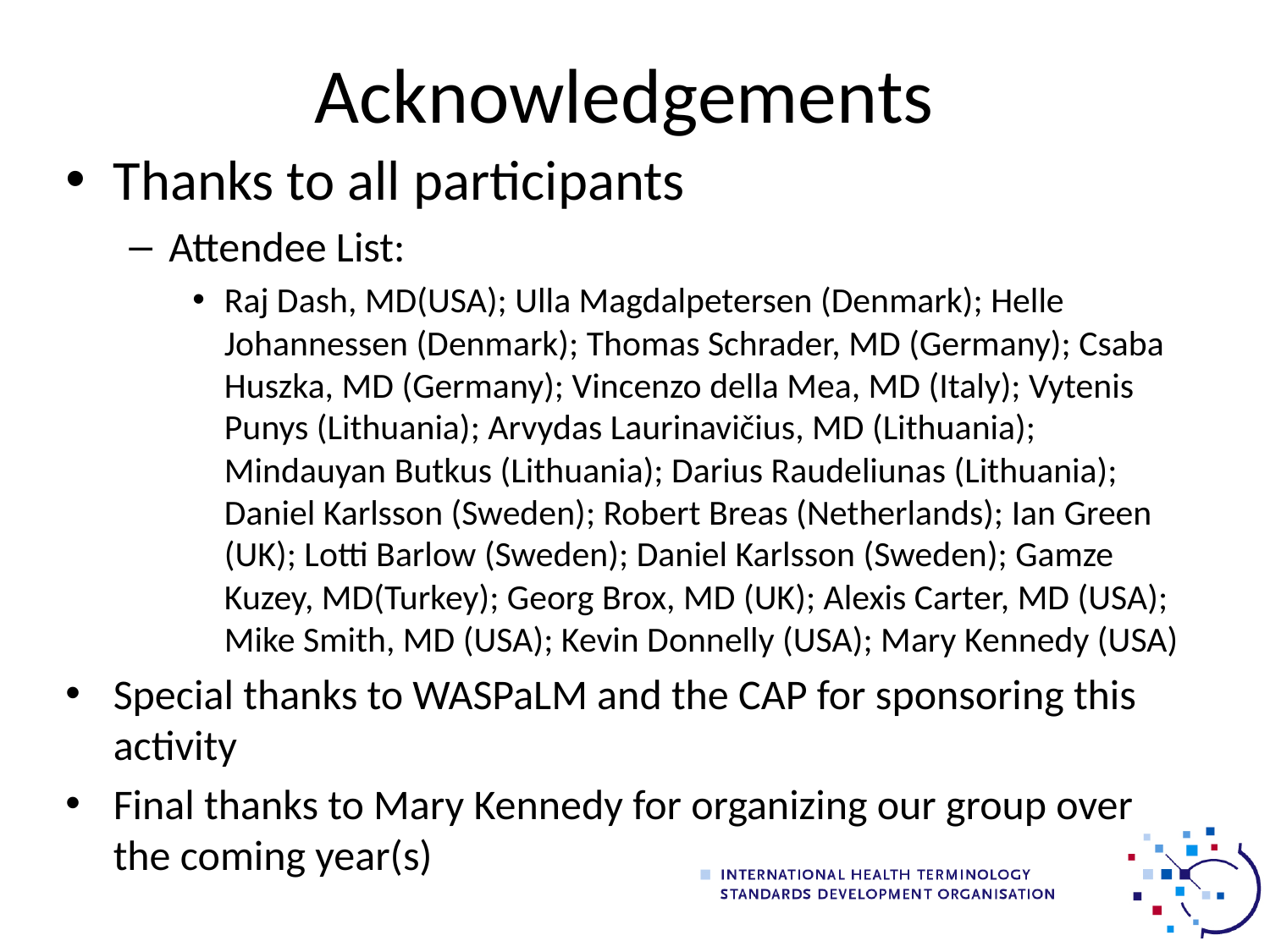

# Acknowledgements
Thanks to all participants
Attendee List:
Raj Dash, MD(USA); Ulla Magdalpetersen (Denmark); Helle Johannessen (Denmark); Thomas Schrader, MD (Germany); Csaba Huszka, MD (Germany); Vincenzo della Mea, MD (Italy); Vytenis Punys (Lithuania); Arvydas Laurinavičius, MD (Lithuania); Mindauyan Butkus (Lithuania); Darius Raudeliunas (Lithuania); Daniel Karlsson (Sweden); Robert Breas (Netherlands); Ian Green (UK); Lotti Barlow (Sweden); Daniel Karlsson (Sweden); Gamze Kuzey, MD(Turkey); Georg Brox, MD (UK); Alexis Carter, MD (USA); Mike Smith, MD (USA); Kevin Donnelly (USA); Mary Kennedy (USA)
Special thanks to WASPaLM and the CAP for sponsoring this activity
Final thanks to Mary Kennedy for organizing our group over the coming year(s)